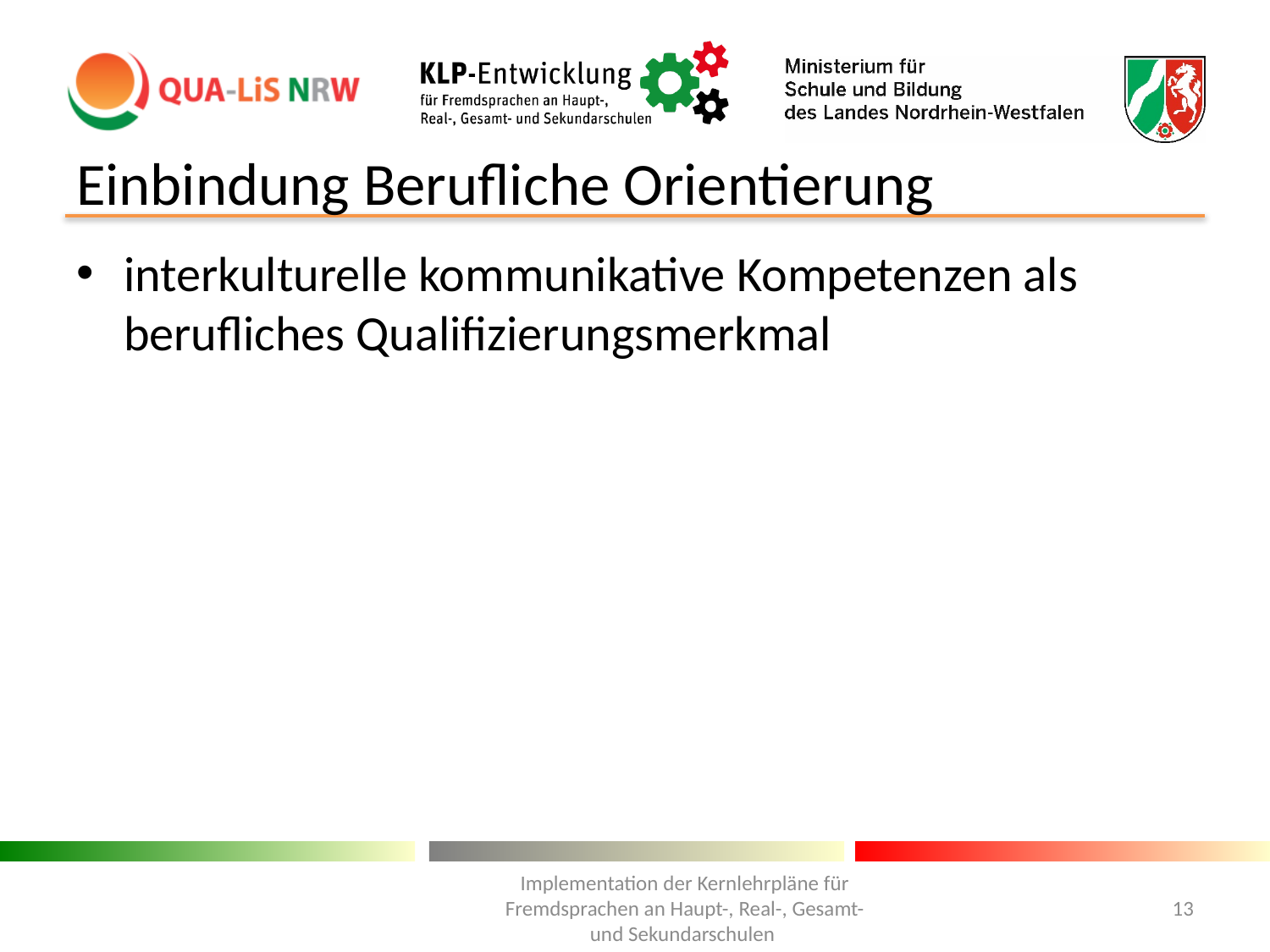

# Einbindung Berufliche Orientierung
interkulturelle kommunikative Kompetenzen als berufliches Qualifizierungsmerkmal
Implementation der Kernlehrpläne für Fremdsprachen an Haupt-, Real-, Gesamt- und Sekundarschulen
13